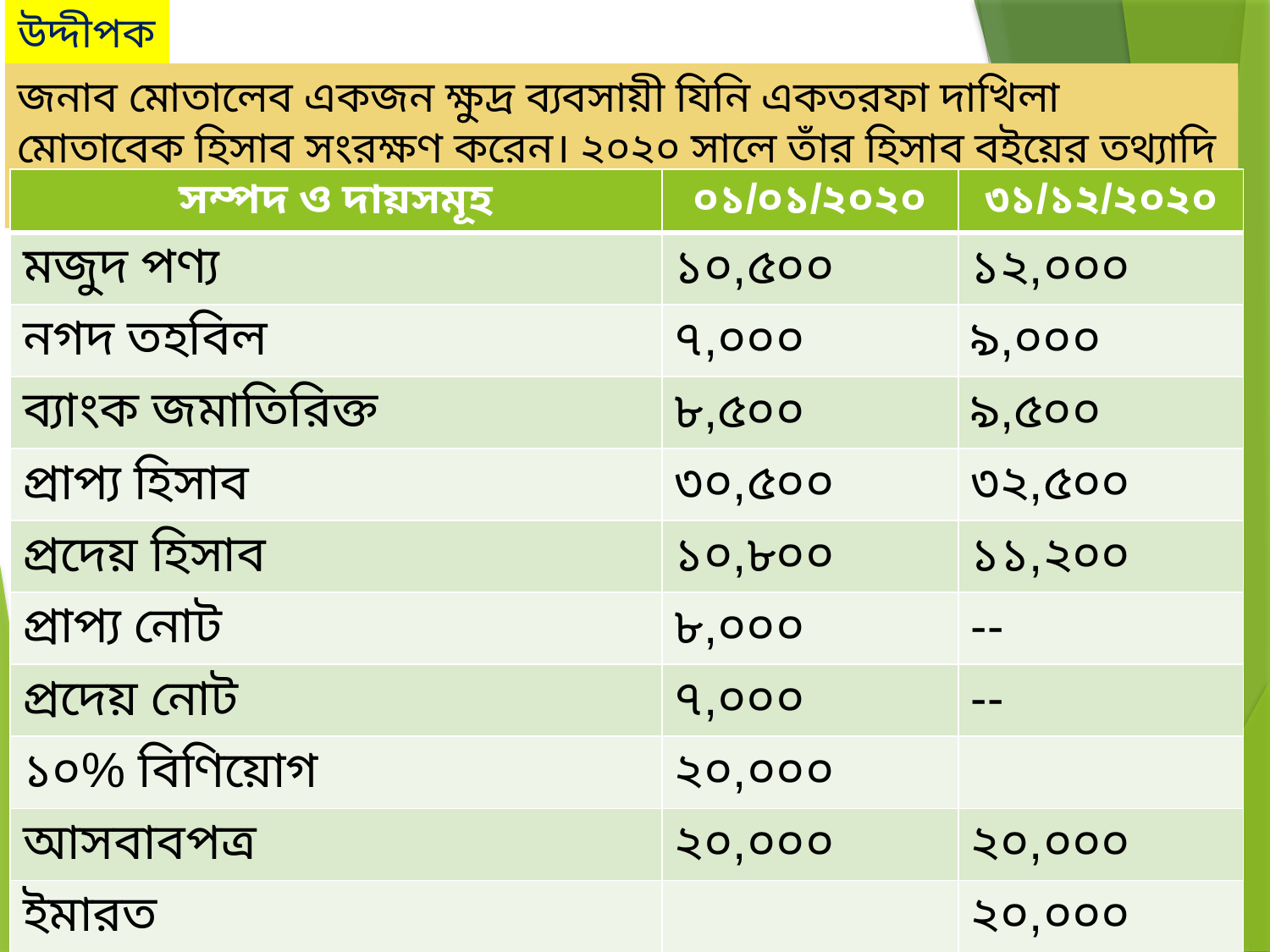

# উদ্দীপক
জনাব মোতালেব একজন ক্ষুদ্র ব্যবসায়ী যিনি একতরফা দাখিলা মোতাবেক হিসাব সংরক্ষণ করেন। ২০২০ সালে তাঁর হিসাব বইয়ের তথ্যাদি নিম্নরূপঃ
| সম্পদ ও দায়সমূহ | ০১/০১/২০২০ | ৩১/১২/২০২০ |
| --- | --- | --- |
| মজুদ পণ্য | ১০,৫০০ | ১২,০০০ |
| নগদ তহবিল | ৭,০০০ | ৯,০০০ |
| ব্যাংক জমাতিরিক্ত | ৮,৫০০ | ৯,৫০০ |
| প্রাপ্য হিসাব | ৩০,৫০০ | ৩২,৫০০ |
| প্রদেয় হিসাব | ১০,৮০০ | ১১,২০০ |
| প্রাপ্য নোট | ৮,০০০ | -- |
| প্রদেয় নোট | ৭,০০০ | -- |
| ১০% বিণিয়োগ | ২০,০০০ |  |
| আসবাবপত্র | ২০,০০০ | ২০,০০০ |
| ইমারত |  | ২০,০০০ |
MD.RASHEDUL ISLAM,Lecturer(34TH BCS)
2/26/2021
10